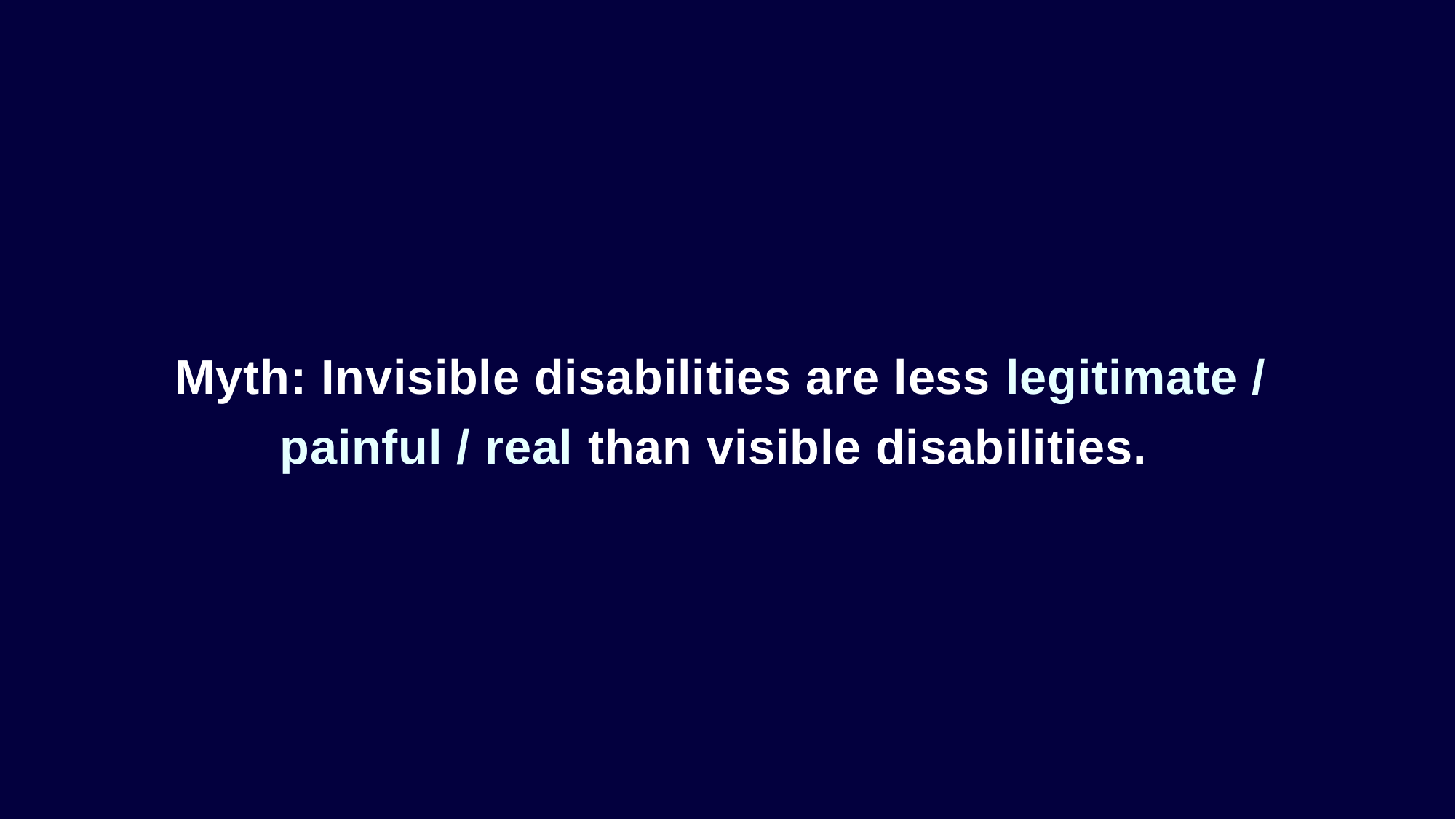

Myth: Invisible disabilities are less legitimate / painful / real than visible disabilities.